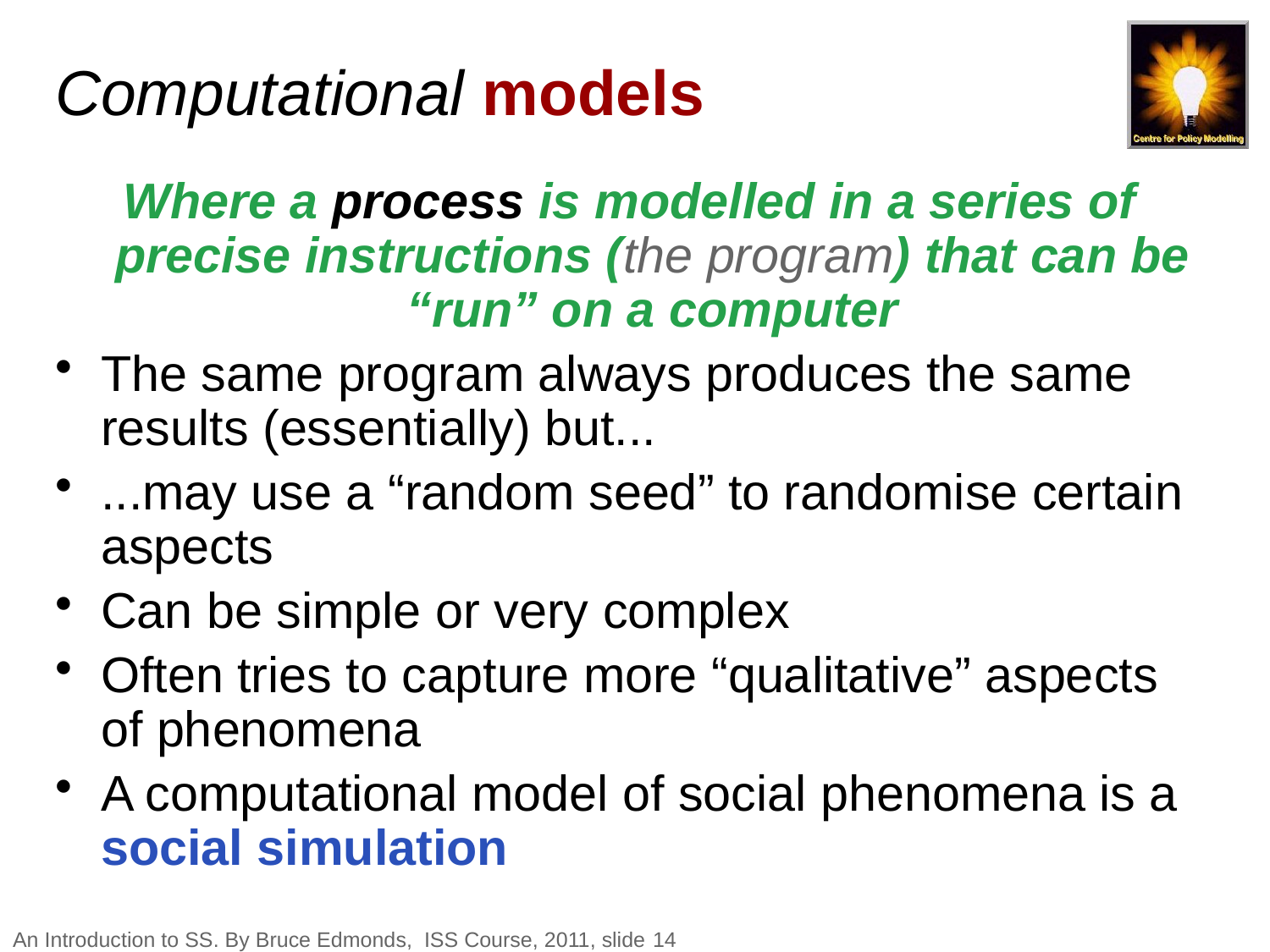

# Computational models
Where a process is modelled in a series of precise instructions (the program) that can be “run” on a computer
The same program always produces the same results (essentially) but...
...may use a “random seed” to randomise certain aspects
Can be simple or very complex
Often tries to capture more “qualitative” aspects of phenomena
A computational model of social phenomena is a social simulation

An Introduction to SS. By Bruce Edmonds,  ISS Course, 2011, slide 14